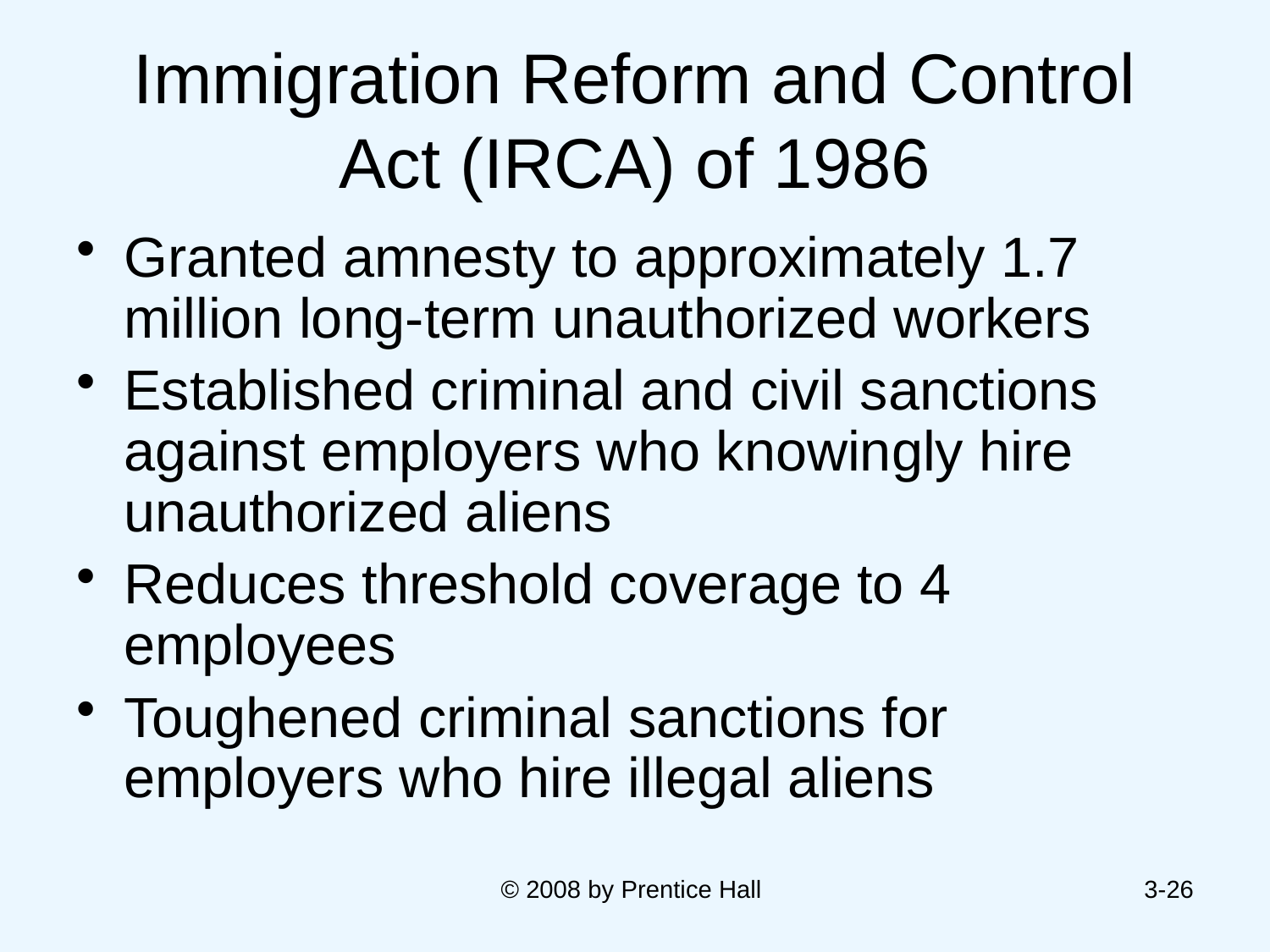

# Immigration Reform and Control Act (IRCA) of 1986
Granted amnesty to approximately 1.7 million long-term unauthorized workers
Established criminal and civil sanctions against employers who knowingly hire unauthorized aliens
Reduces threshold coverage to 4 employees
Toughened criminal sanctions for employers who hire illegal aliens
© 2008 by Prentice Hall
3-26